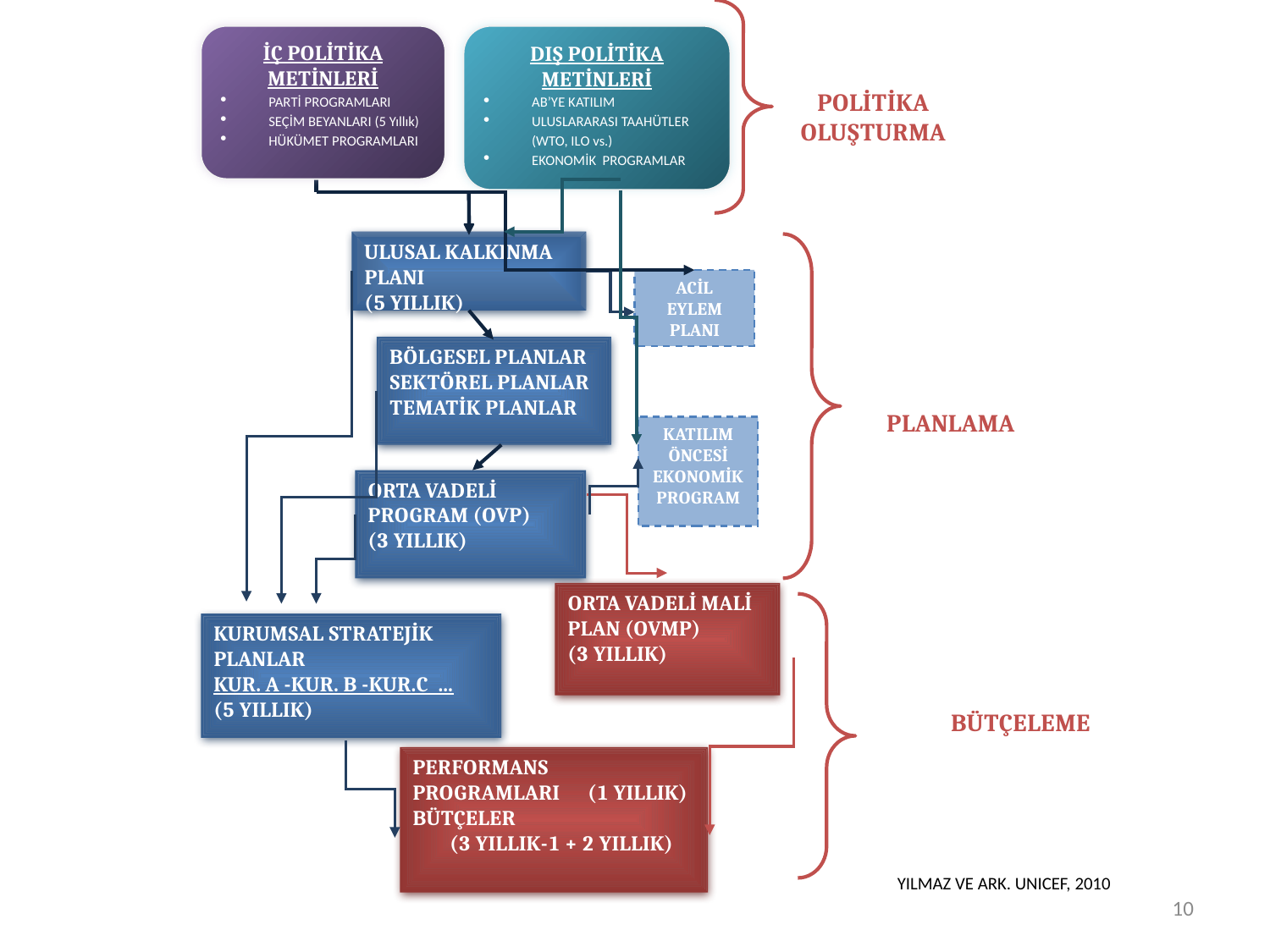

İÇ POLİTİKA METİNLERİ
PARTİ PROGRAMLARI
SEÇİM BEYANLARI (5 Yıllık)
HÜKÜMET PROGRAMLARI
DIŞ POLİTİKA METİNLERİ
AB’YE KATILIM
ULUSLARARASI TAAHÜTLER (WTO, ILO vs.)
EKONOMİK  PROGRAMLAR

POLİTİKA OLUŞTURMA
ULUSAL KALKINMA PLANI
(5 YILLIK)

ACİL EYLEM PLANI
BÖLGESEL PLANLAR
SEKTÖREL PLANLAR
TEMATİK PLANLAR
KATILIM ÖNCESİ EKONOMİK PROGRAM
ORTA VADELİ PROGRAM (OVP)
(3 YILLIK)
ORTA VADELİ MALİ PLAN (OVMP)
(3 YILLIK)

KURUMSAL STRATEJİK PLANLAR
KUR. A -KUR. B -KUR.C  …
(5 YILLIK)
BÜTÇELEME
PERFORMANS PROGRAMLARI      (1 YILLIK)
BÜTÇELER                                               (3 YILLIK-1 + 2 YILLIK)
PLANLAMA
YILMAZ VE ARK. UNICEF, 2010
10